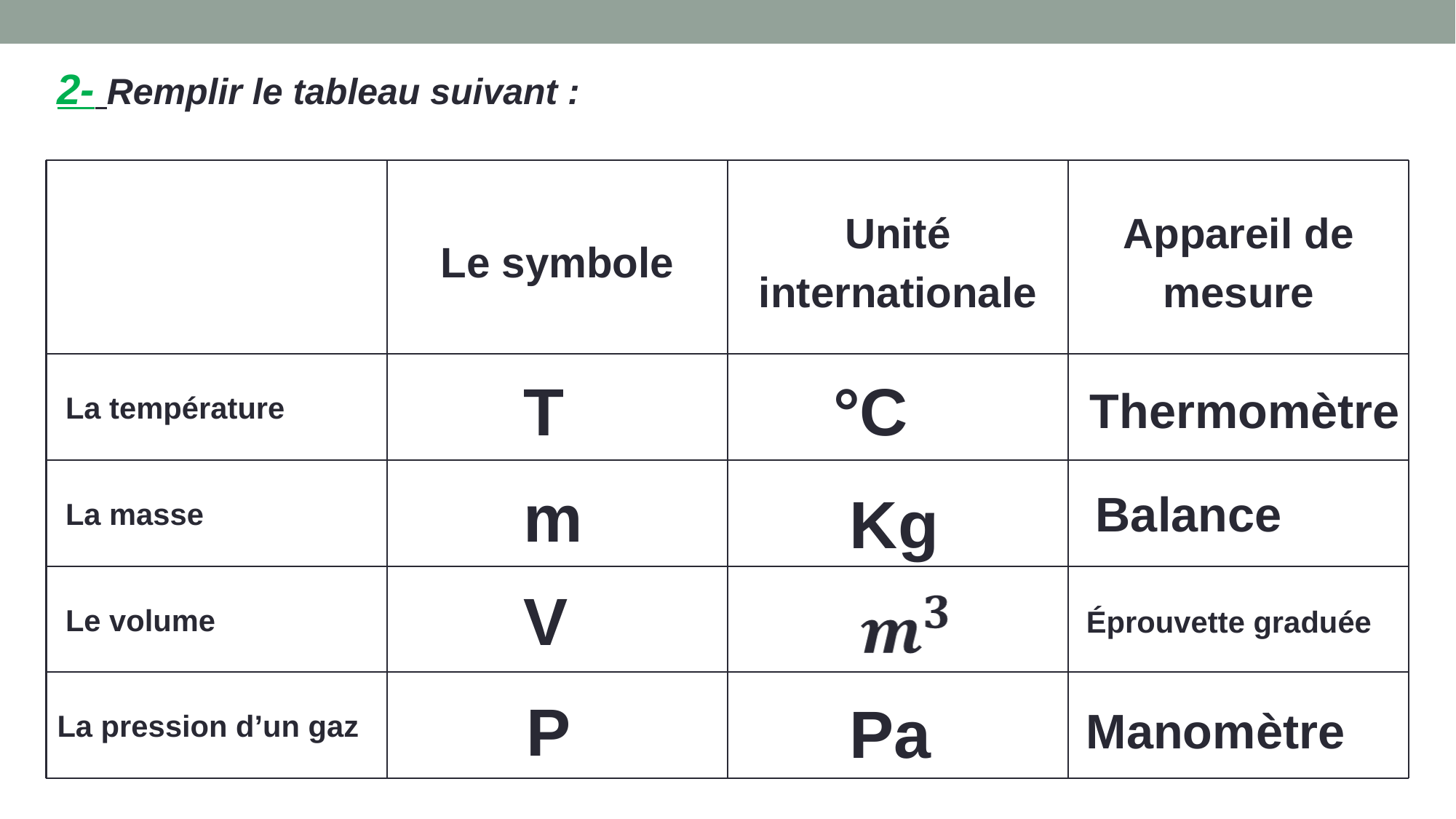

2- Remplir le tableau suivant :

Le symbole
Unité internationale
Appareil de mesure
La température

La masse

Le volume

La pression d’un gaz

°C
T
Thermomètre
m
Kg
Balance
V

Éprouvette graduée
P
Pa
Manomètre